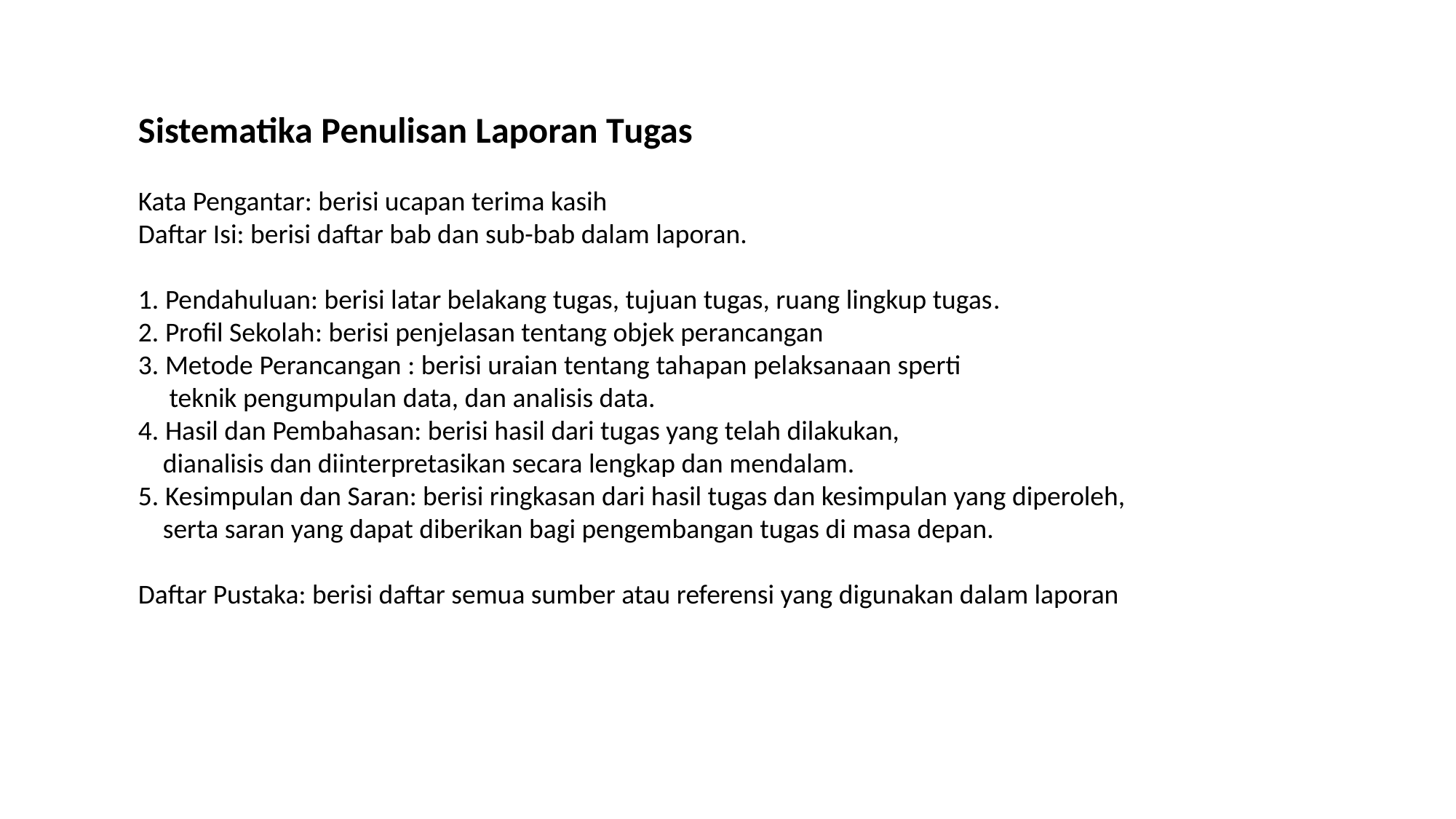

Sistematika Penulisan Laporan Tugas

Kata Pengantar: berisi ucapan terima kasih
Daftar Isi: berisi daftar bab dan sub-bab dalam laporan.

1. Pendahuluan: berisi latar belakang tugas, tujuan tugas, ruang lingkup tugas.
2. Profil Sekolah: berisi penjelasan tentang objek perancangan
3. Metode Perancangan : berisi uraian tentang tahapan pelaksanaan sperti
     teknik pengumpulan data, dan analisis data.
4. Hasil dan Pembahasan: berisi hasil dari tugas yang telah dilakukan,
    dianalisis dan diinterpretasikan secara lengkap dan mendalam.
5. Kesimpulan dan Saran: berisi ringkasan dari hasil tugas dan kesimpulan yang diperoleh,
    serta saran yang dapat diberikan bagi pengembangan tugas di masa depan.

Daftar Pustaka: berisi daftar semua sumber atau referensi yang digunakan dalam laporan